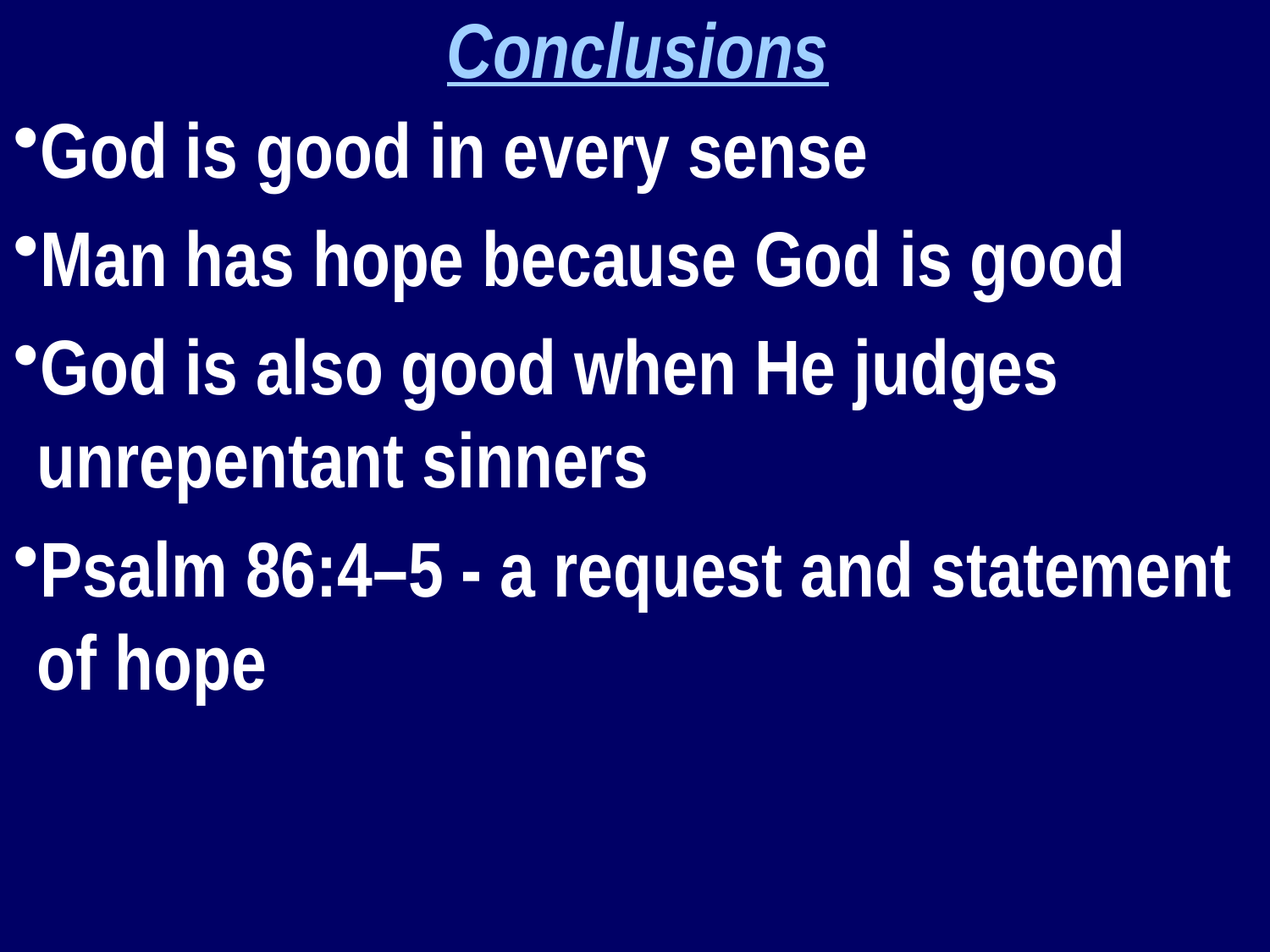

Conclusions
God is good in every sense
Man has hope because God is good
God is also good when He judges unrepentant sinners
Psalm 86:4–5 - a request and statement of hope